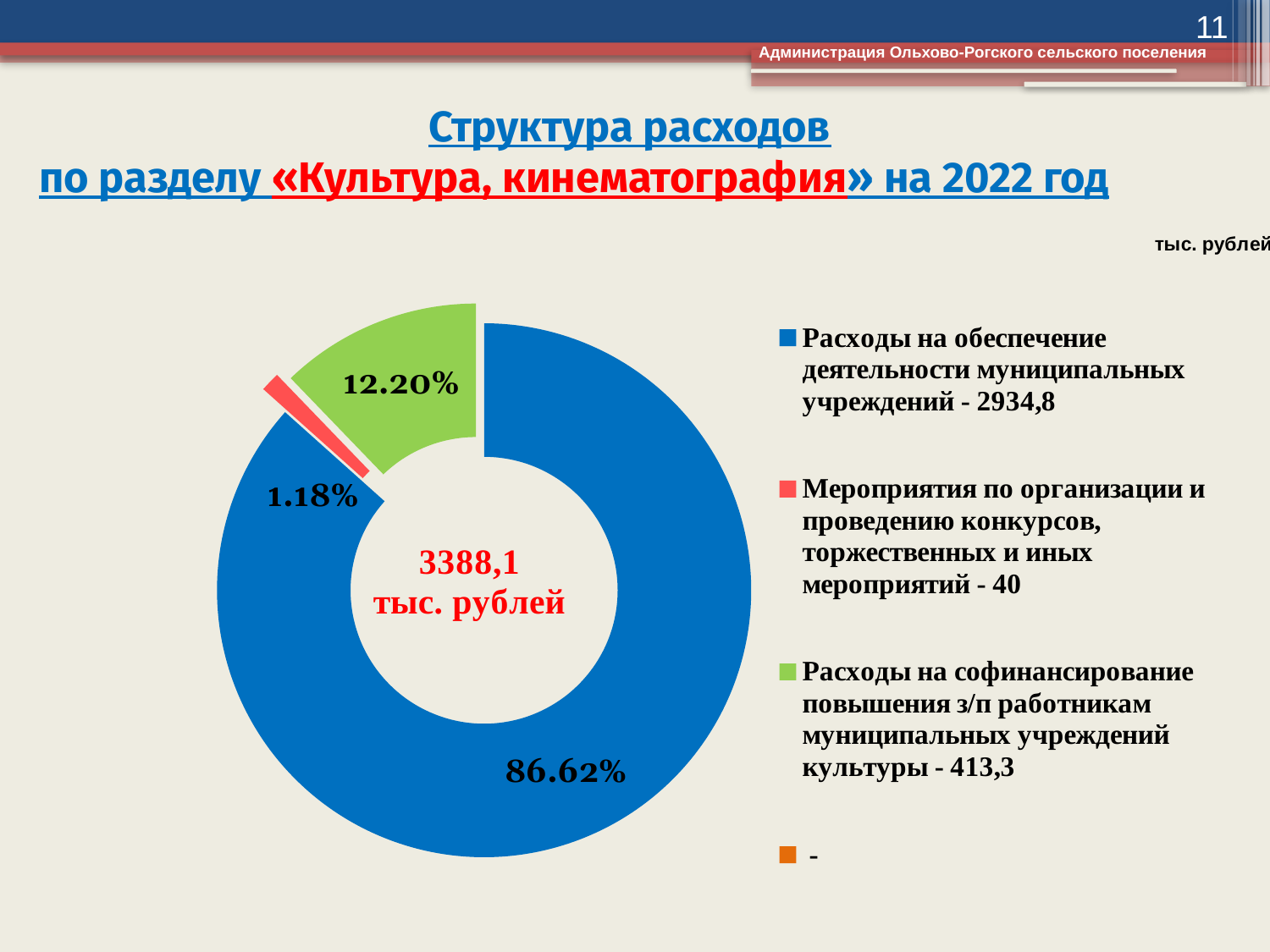

11
       Администрация Ольхово-Рогского сельского поселения
# Структура расходов по разделу «Культура, кинематография» на 2022 год

### Chart

| Category | Столбец1 |
|---|---|
| Расходы на обеспечение деятельности муниципальных учреждений - 2934,8 | 2934.8 |
| Мероприятия по организации и проведению конкурсов, торжественных и иных мероприятий - 40 | 40.0 |
| Расходы на софинансирование повышения з/п работникам муниципальных учреждений культуры - 413,3 | 413.3 |
|  | None |
| Другие вопросы в области культуры, кинематографии -  | None |
|  -  | None |